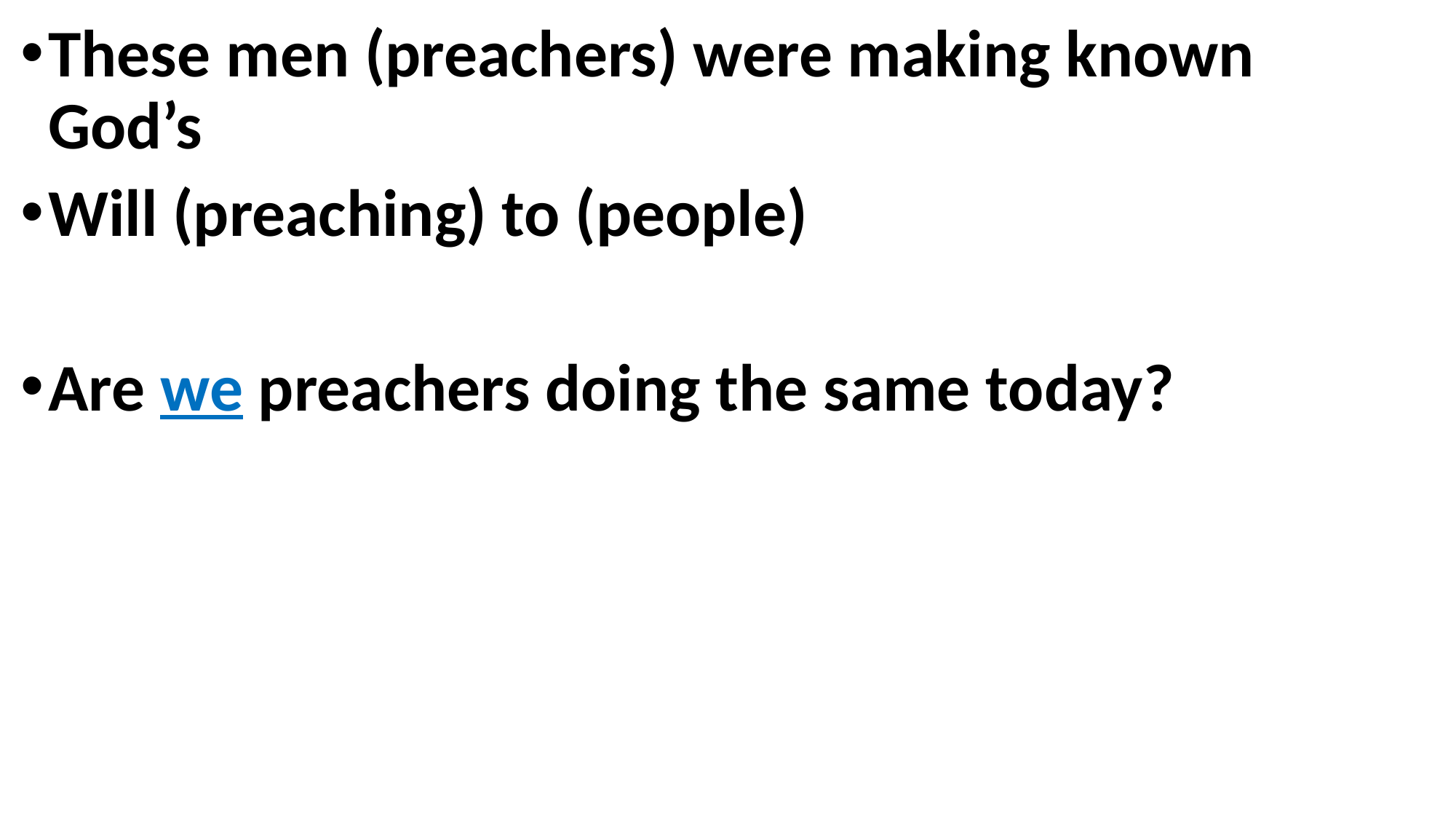

These men (preachers) were making known God’s
Will (preaching) to (people)

Are we preachers doing the same today?